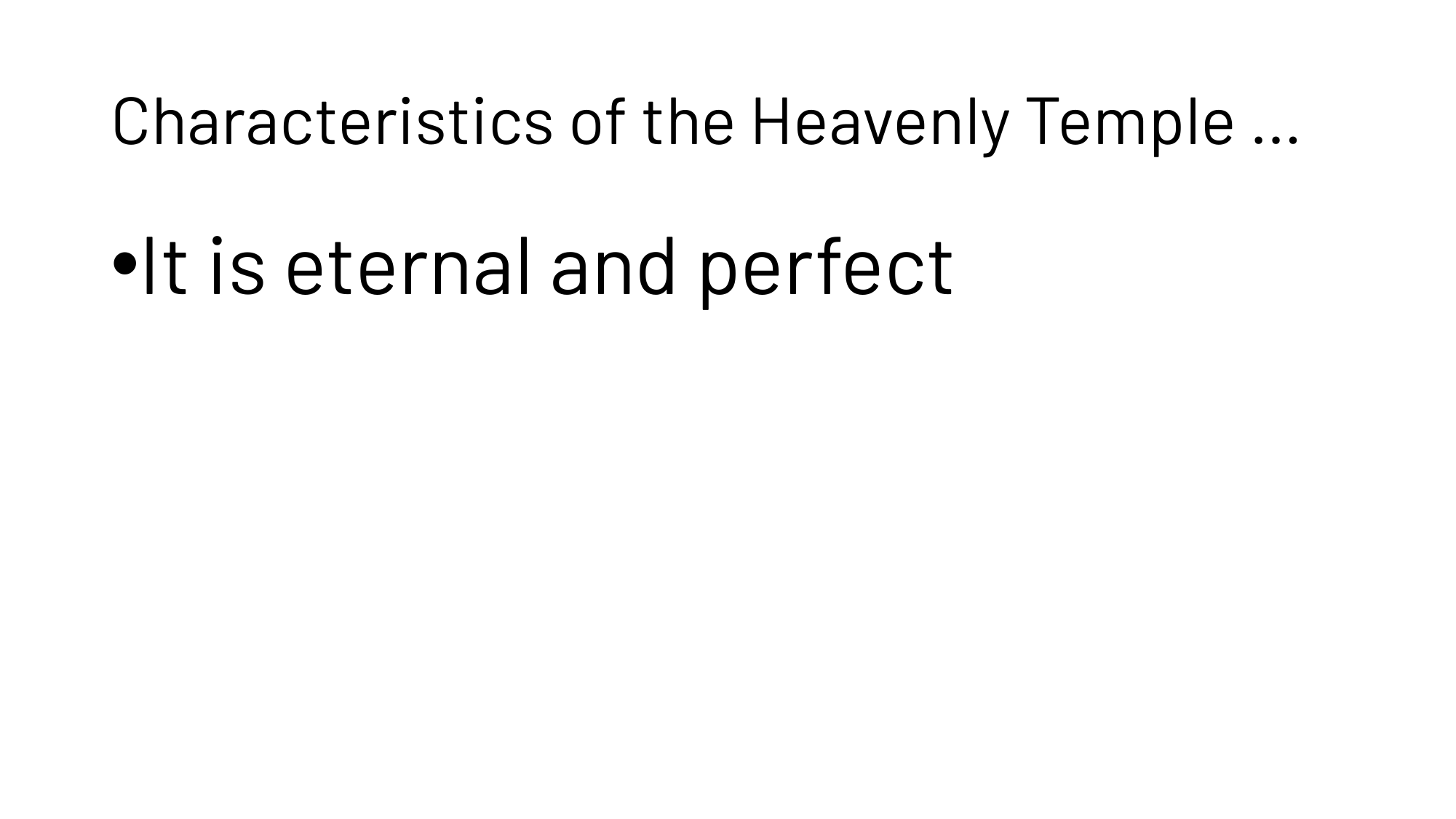

# Characteristics of the Heavenly Temple …
It is eternal and perfect